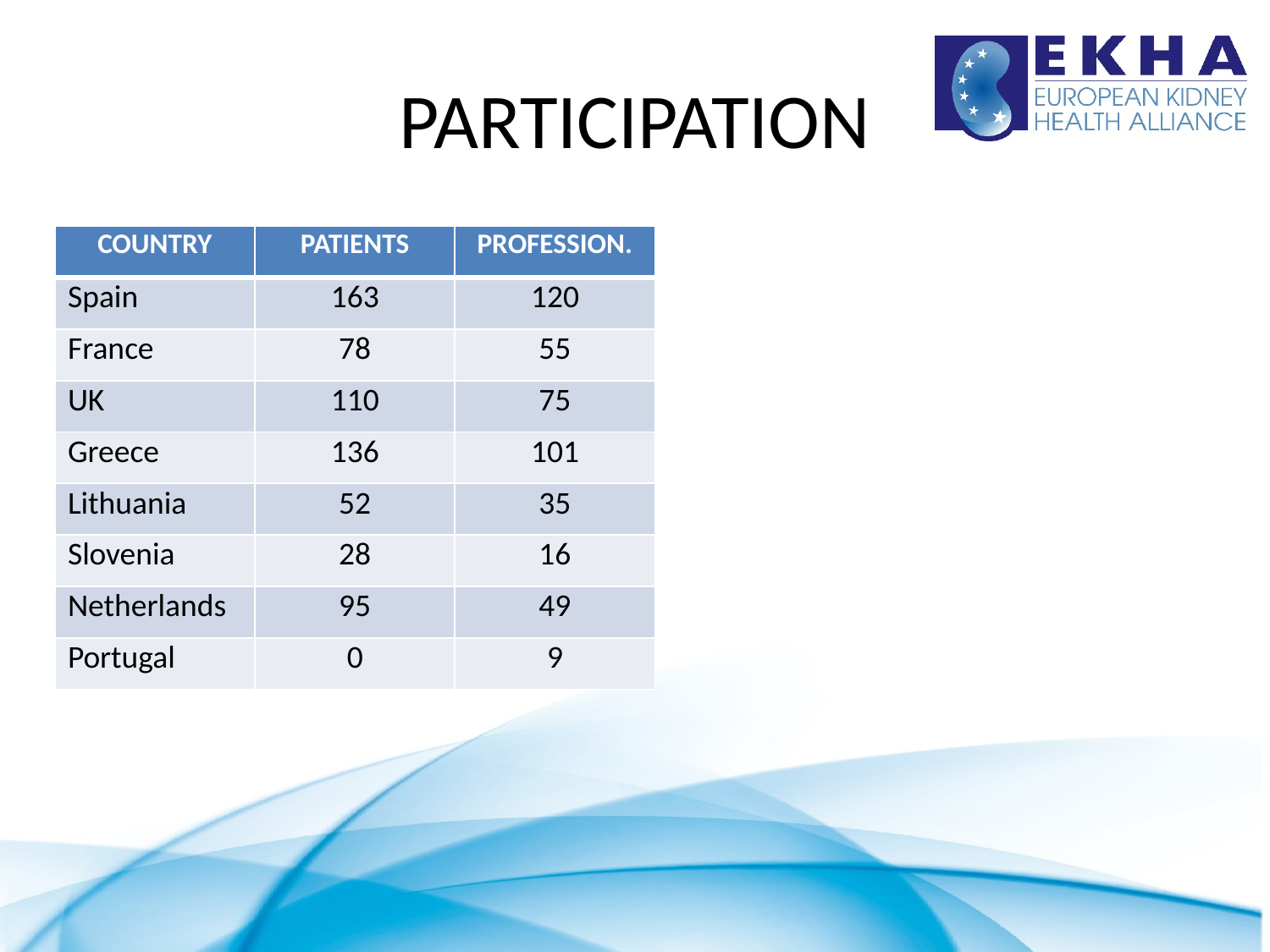

# PARTICIPATION
| COUNTRY | PATIENTS | PROFESSION. |
| --- | --- | --- |
| Spain | 163 | 120 |
| France | 78 | 55 |
| UK | 110 | 75 |
| Greece | 136 | 101 |
| Lithuania | 52 | 35 |
| Slovenia | 28 | 16 |
| Netherlands | 95 | 49 |
| Portugal | 0 | 9 |